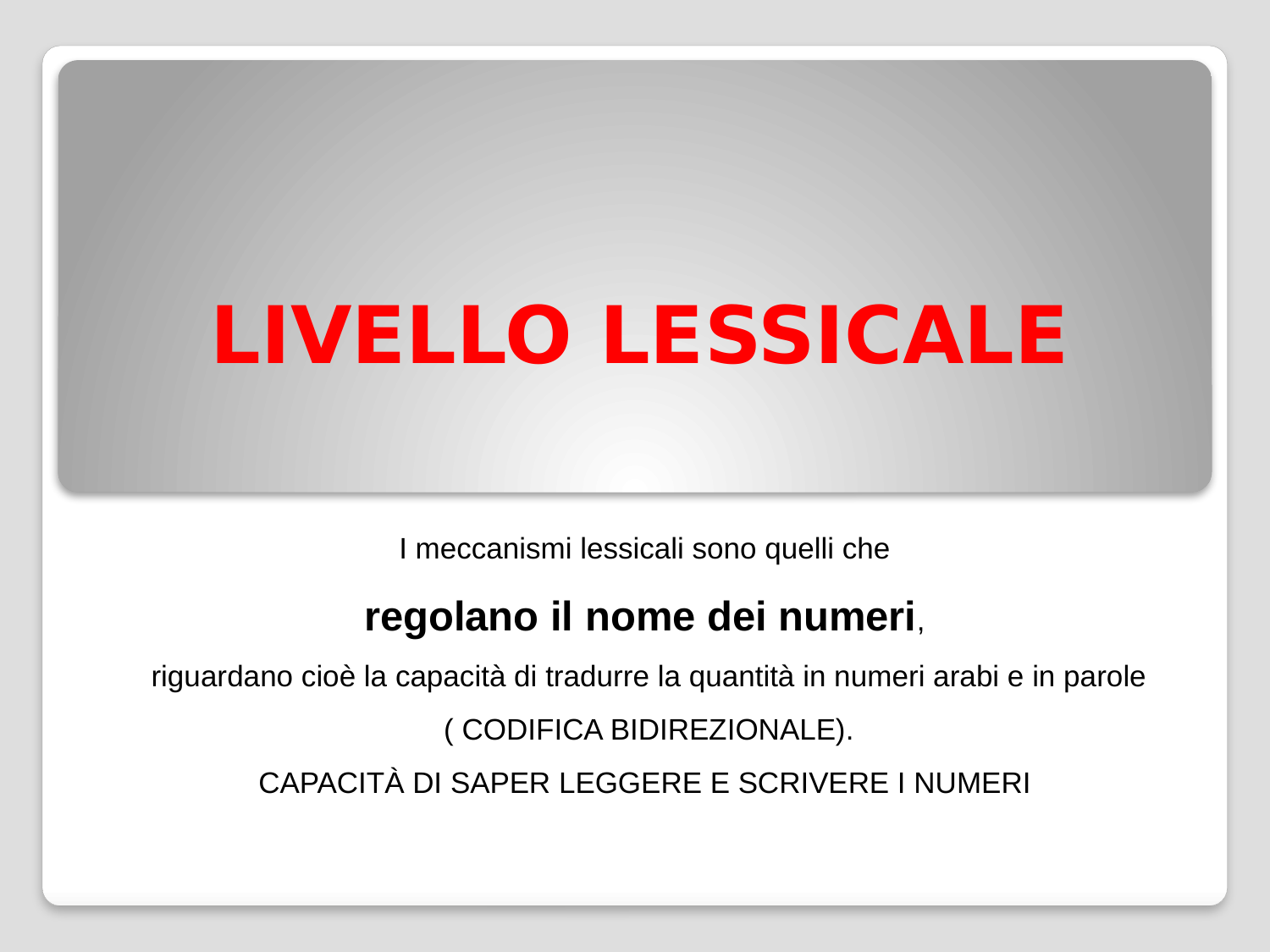

# LIVELLO LESSICALE
I meccanismi lessicali sono quelli che
regolano il nome dei numeri,
riguardano cioè la capacità di tradurre la quantità in numeri arabi e in parole ( CODIFICA BIDIREZIONALE).
 CAPACITÀ DI SAPER LEGGERE E SCRIVERE I NUMERI